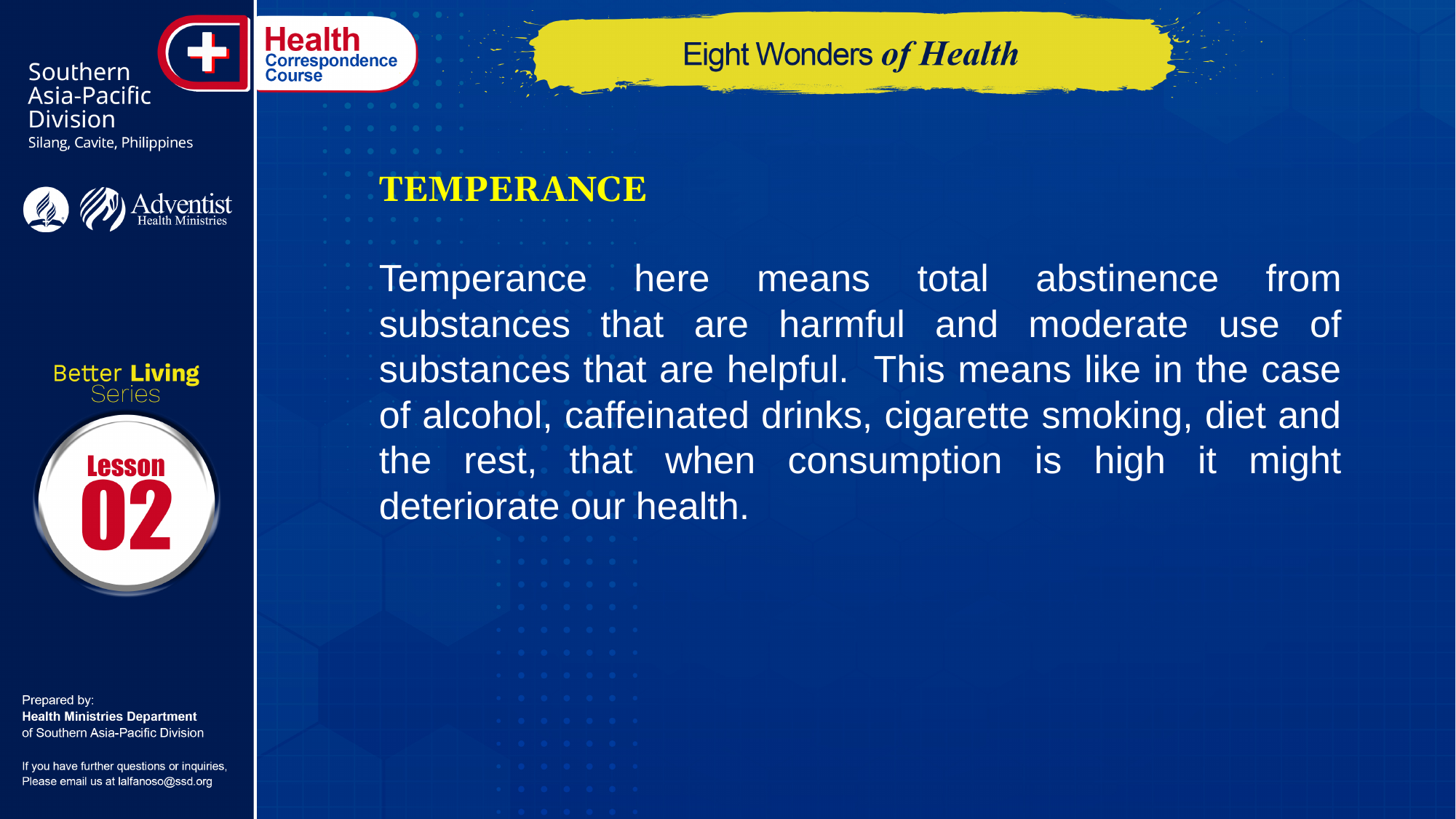

TEMPERANCE

Temperance here means total abstinence from substances that are harmful and moderate use of substances that are helpful.  This means like in the case of alcohol, caffeinated drinks, cigarette smoking, diet and the rest, that when consumption is high it might deteriorate our health.